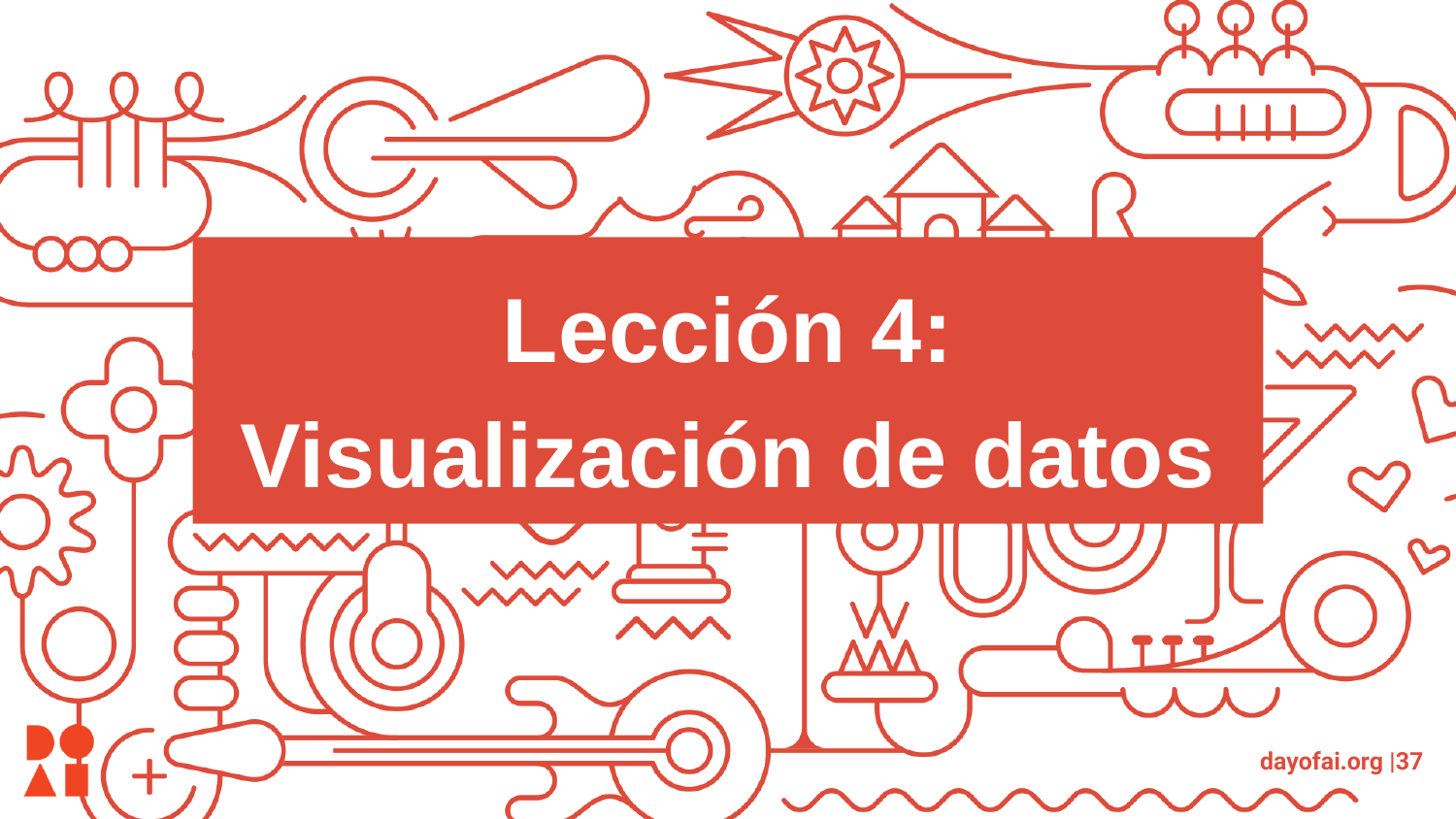

# Lección 4: Visualización de datos
dayofai.org |37